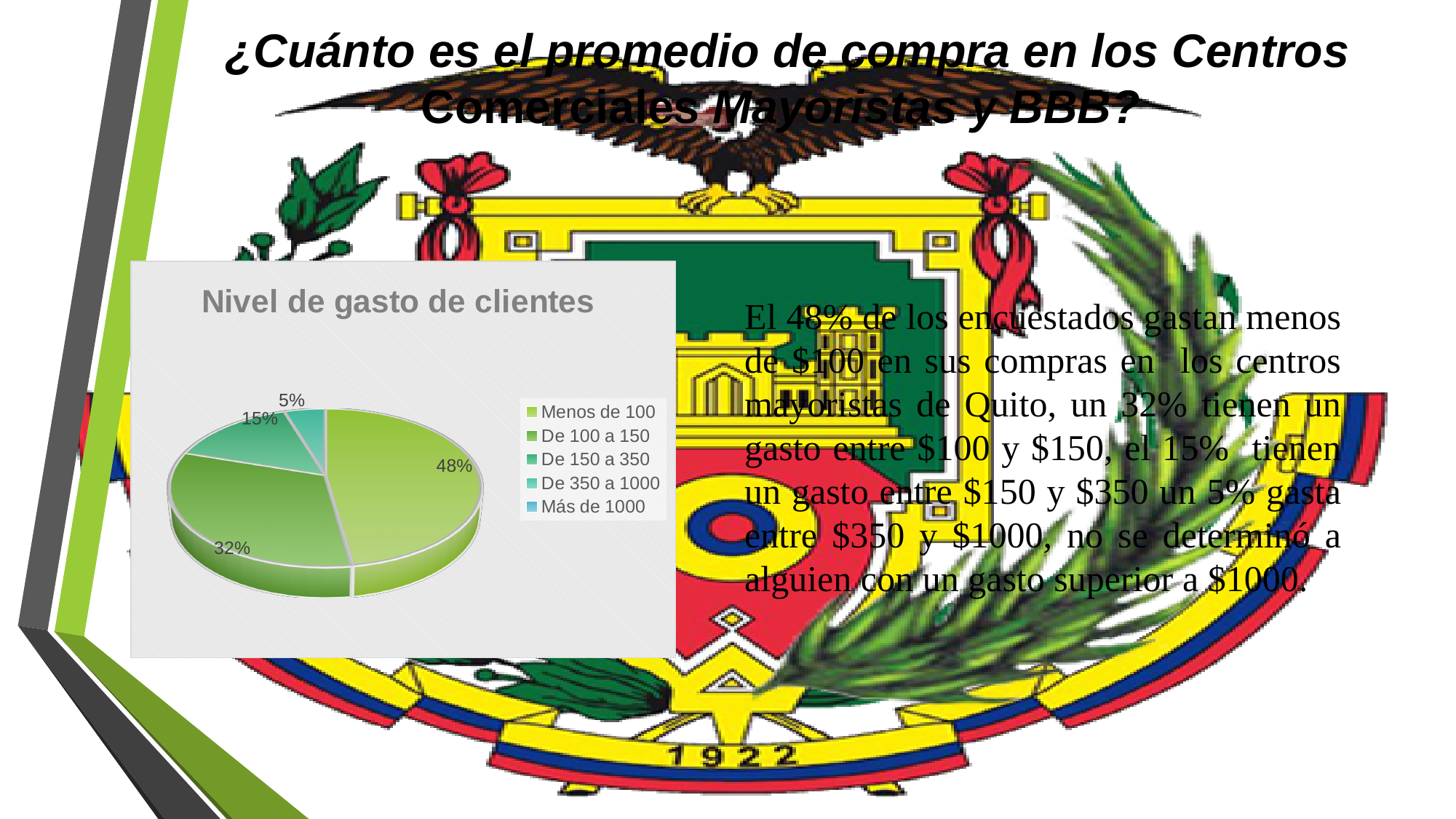

# ¿Cuánto es el promedio de compra en los Centros Comerciales Mayoristas y BBB?

[unsupported chart]

El 48% de los encuestados gastan menos de $100 en sus compras en  los centros mayoristas de Quito, un 32% tienen un gasto entre $100 y $150, el 15%  tienen un gasto entre $150 y $350 un 5% gasta entre $350 y $1000, no se determinó a alguien con un gasto superior a $1000.